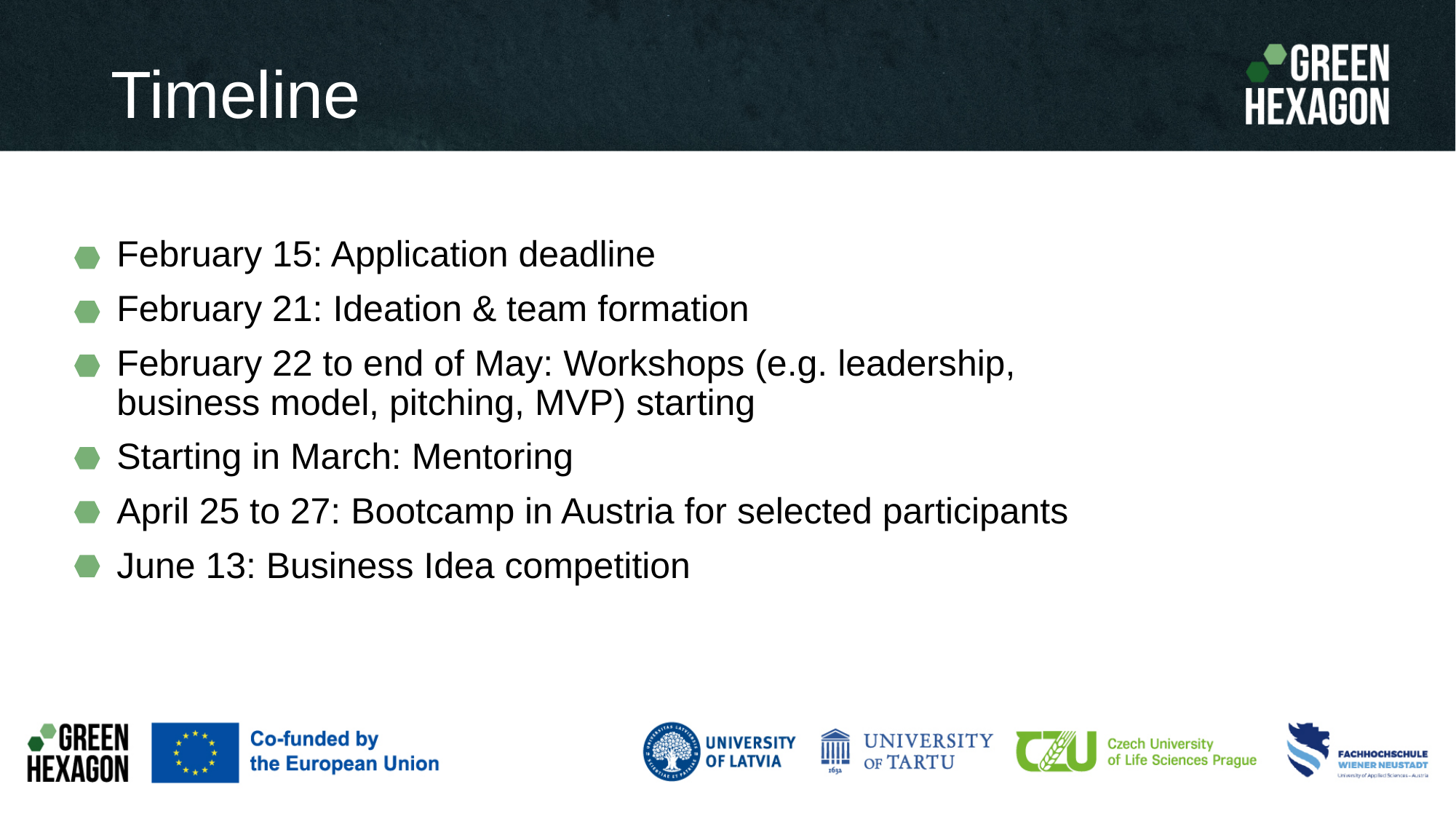

Timeline
February 15: Application deadline
February 21: Ideation & team formation
February 22 to end of May: Workshops (e.g. leadership, business model, pitching, MVP) starting
Starting in March: Mentoring
April 25 to 27: Bootcamp in Austria for selected participants
June 13: Business Idea competition